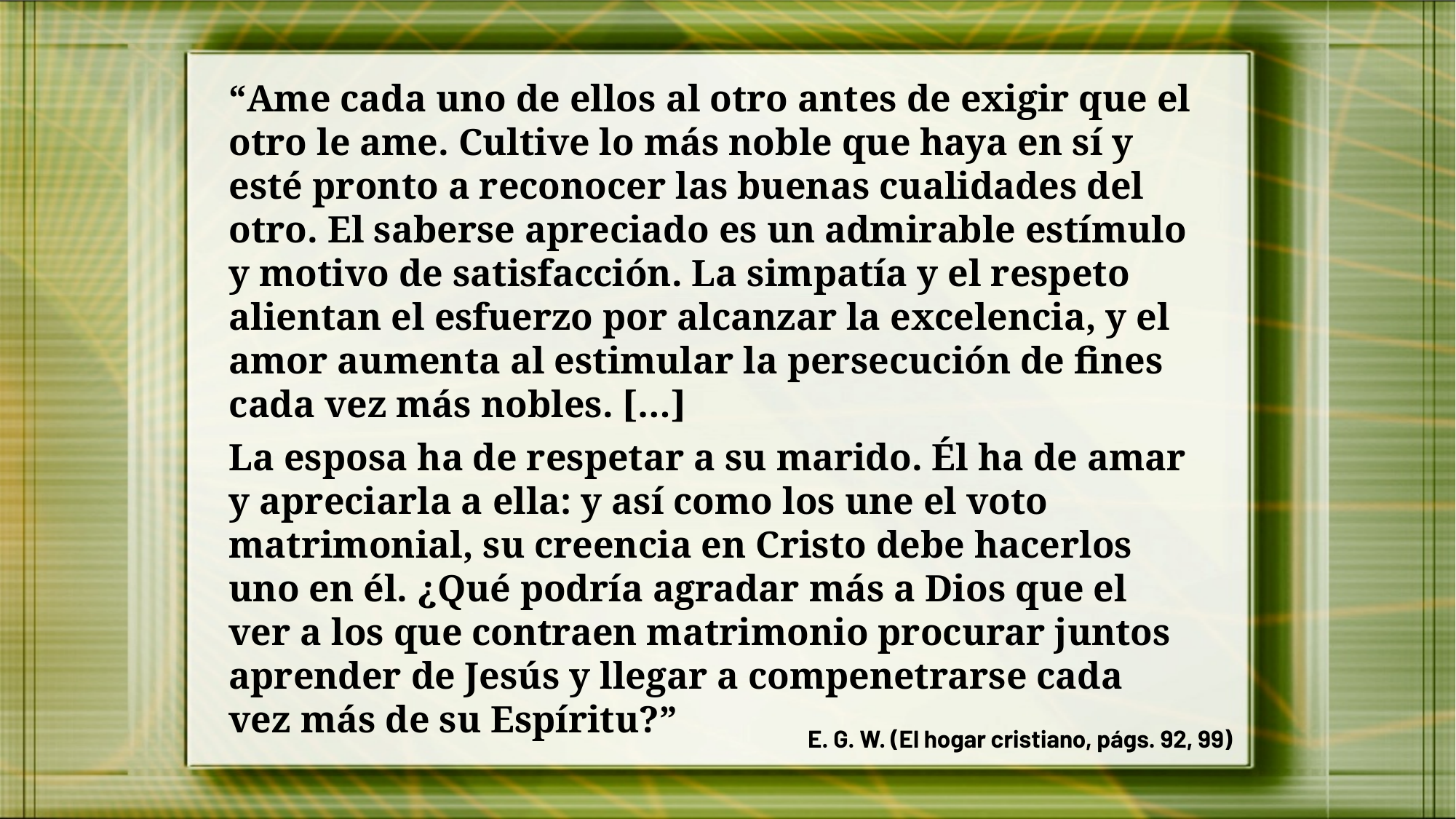

“Ame cada uno de ellos al otro antes de exigir que el otro le ame. Cultive lo más noble que haya en sí y esté pronto a reconocer las buenas cualidades del otro. El saberse apreciado es un admirable estímulo y motivo de satisfacción. La simpatía y el respeto alientan el esfuerzo por alcanzar la excelencia, y el amor aumenta al estimular la persecución de fines cada vez más nobles. […]
La esposa ha de respetar a su marido. Él ha de amar y apreciarla a ella: y así como los une el voto matrimonial, su creencia en Cristo debe hacerlos uno en él. ¿Qué podría agradar más a Dios que el ver a los que contraen matrimonio procurar juntos aprender de Jesús y llegar a compenetrarse cada vez más de su Espíritu?”
E. G. W. (El hogar cristiano, págs. 92, 99)